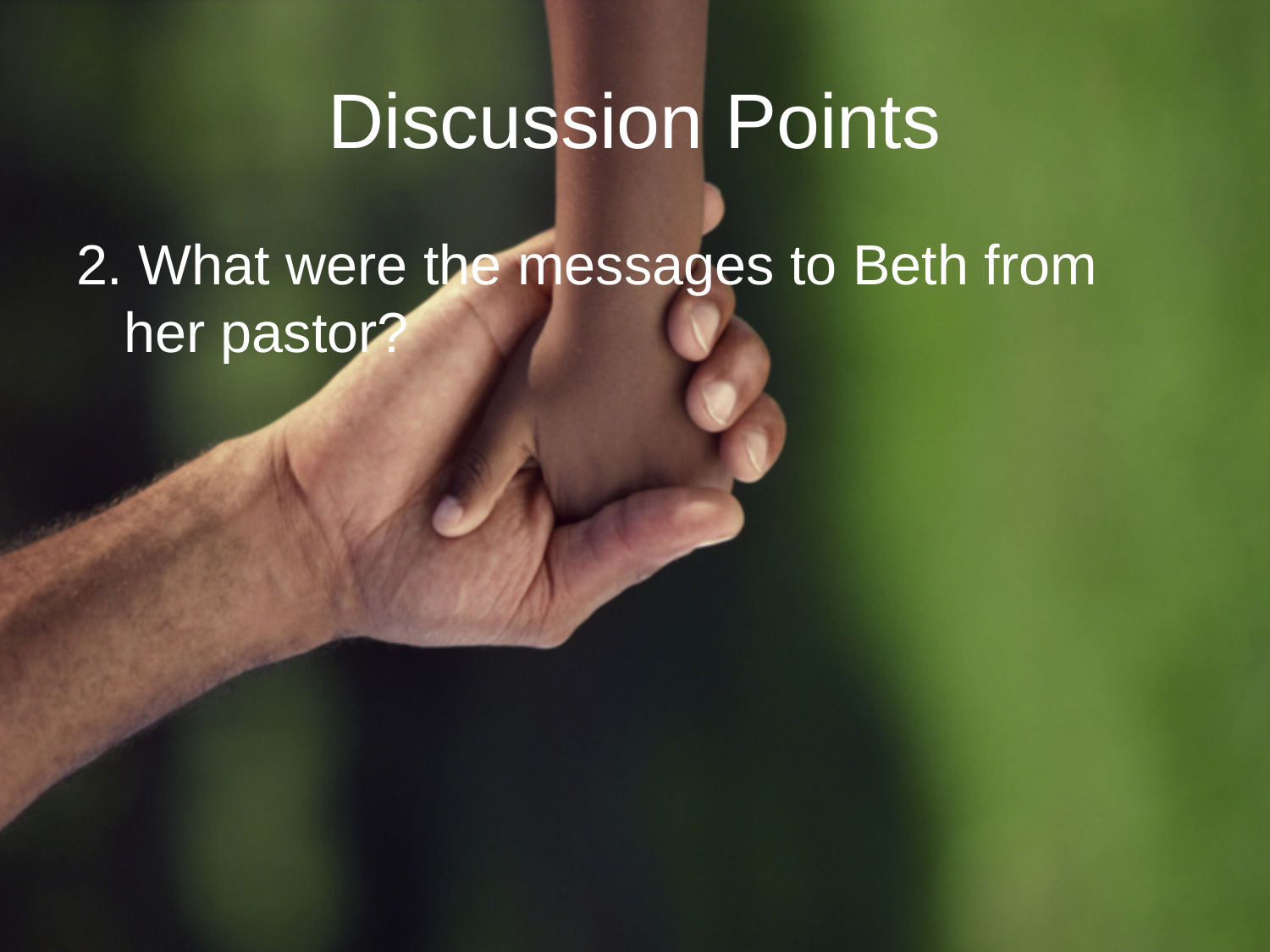

# Discussion Points
2. What were the messages to Beth from her pastor?